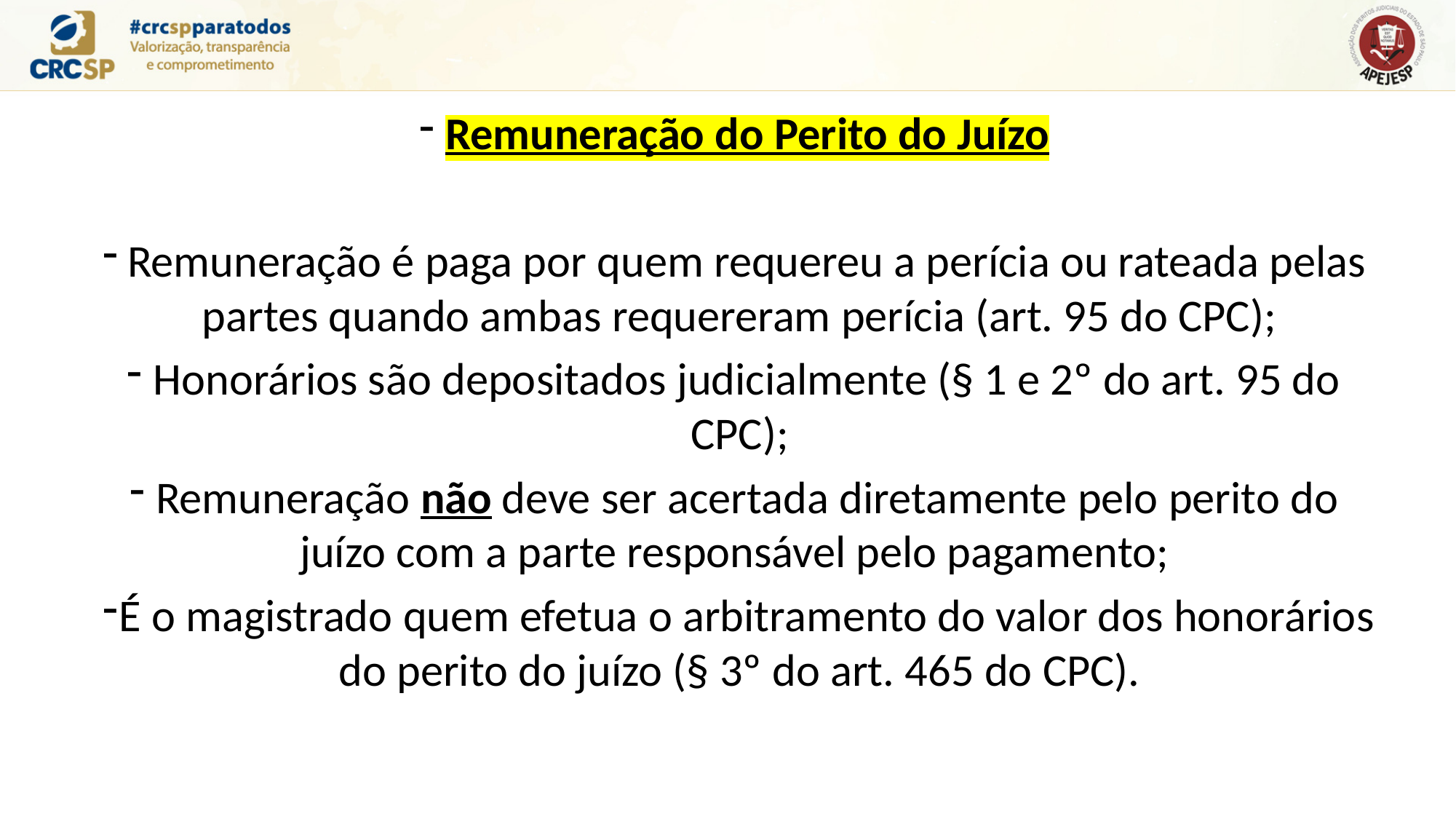

Remuneração do Perito do Juízo

Remuneração é paga por quem requereu a perícia ou rateada pelas partes quando ambas requereram perícia (art. 95 do CPC);
Honorários são depositados judicialmente (§ 1 e 2º do art. 95 do CPC);
Remuneração não deve ser acertada diretamente pelo perito do juízo com a parte responsável pelo pagamento;
É o magistrado quem efetua o arbitramento do valor dos honorários do perito do juízo (§ 3º do art. 465 do CPC).